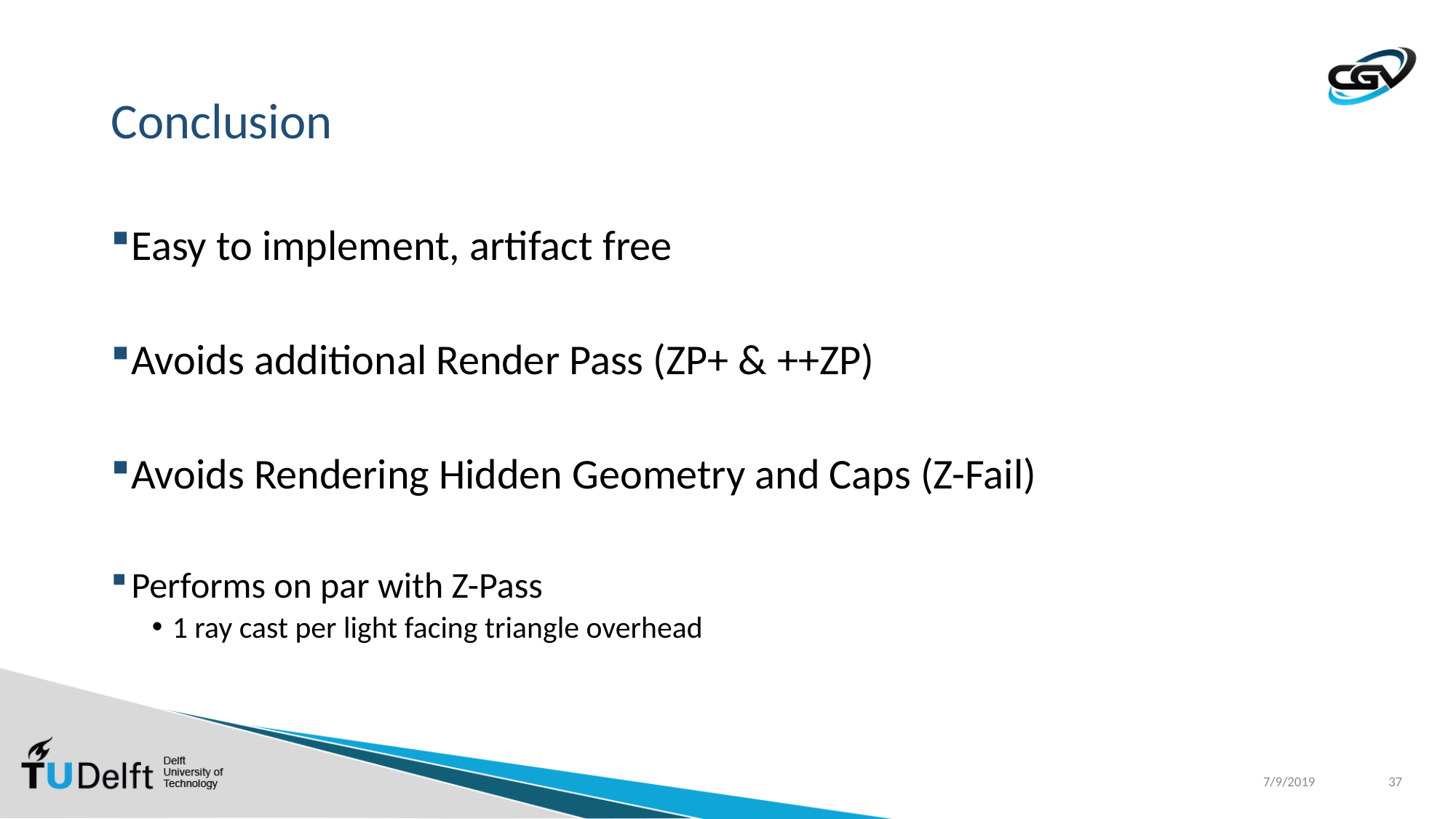

# Conclusion
Easy to implement, artifact free

Avoids additional Render Pass (ZP+ & ++ZP)

Avoids Rendering Hidden Geometry and Caps (Z-Fail)

Performs on par with Z-Pass
1 ray cast per light facing triangle overhead
7/9/2019
37